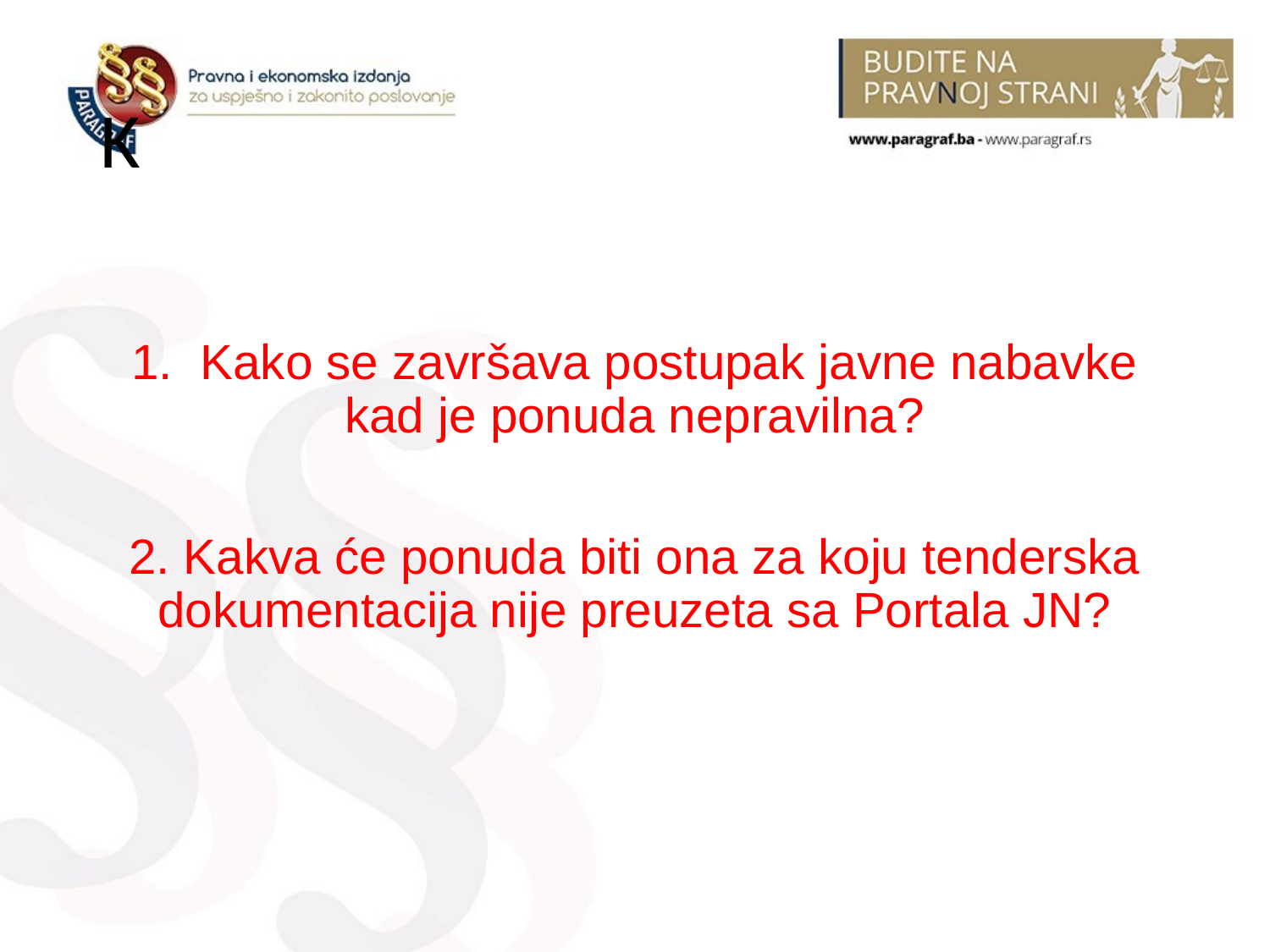

# K

1.  Kako se završava postupak javne nabavke kad je ponuda nepravilna?

2. Kakva će ponuda biti ona za koju tenderska dokumentacija nije preuzeta sa Portala JN?